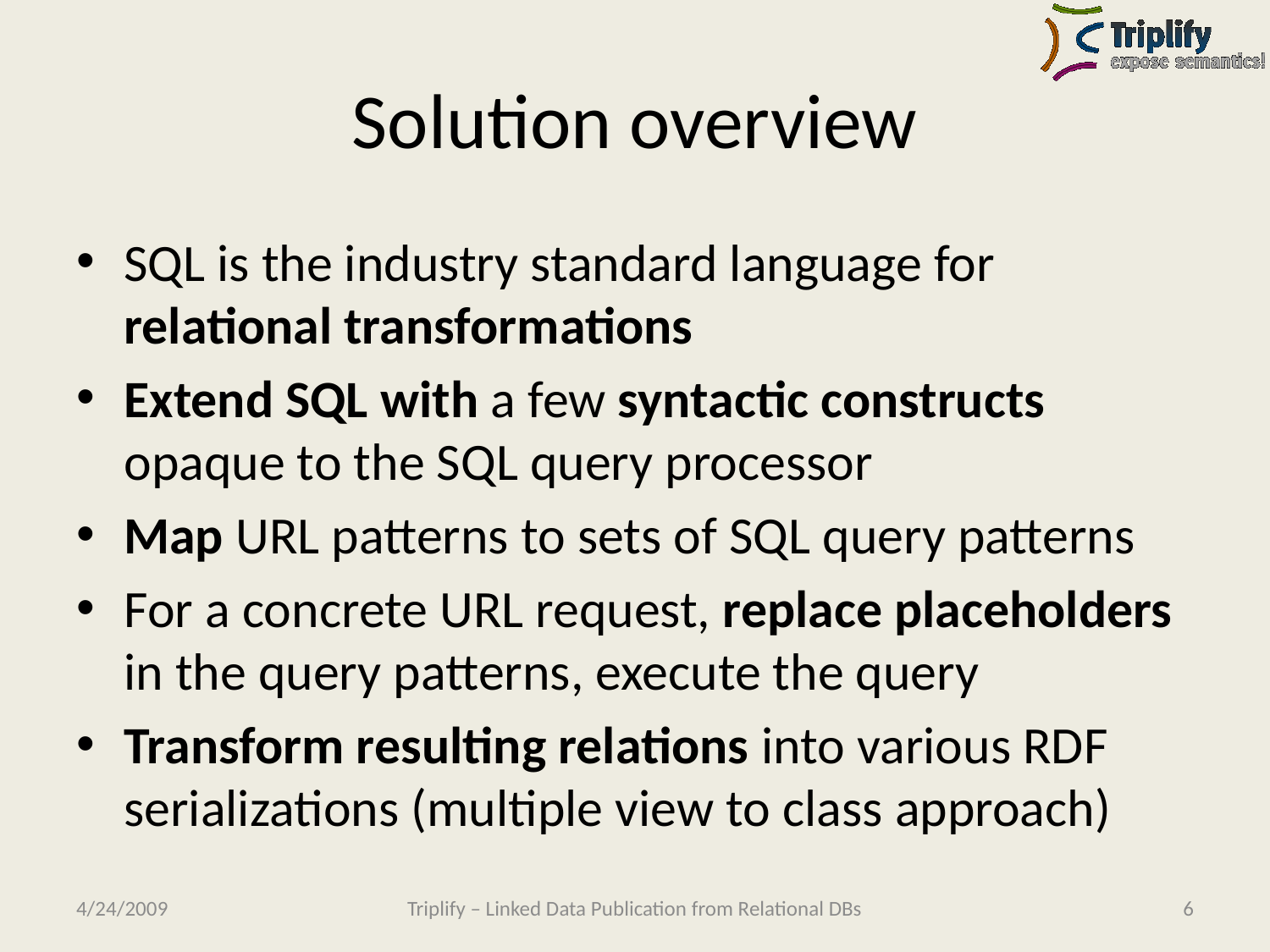

# Solution overview
SQL is the industry standard language for relational transformations
Extend SQL with a few syntactic constructs opaque to the SQL query processor
Map URL patterns to sets of SQL query patterns
For a concrete URL request, replace placeholders in the query patterns, execute the query
Transform resulting relations into various RDF serializations (multiple view to class approach)
4/24/2009
Triplify – Linked Data Publication from Relational DBs
6